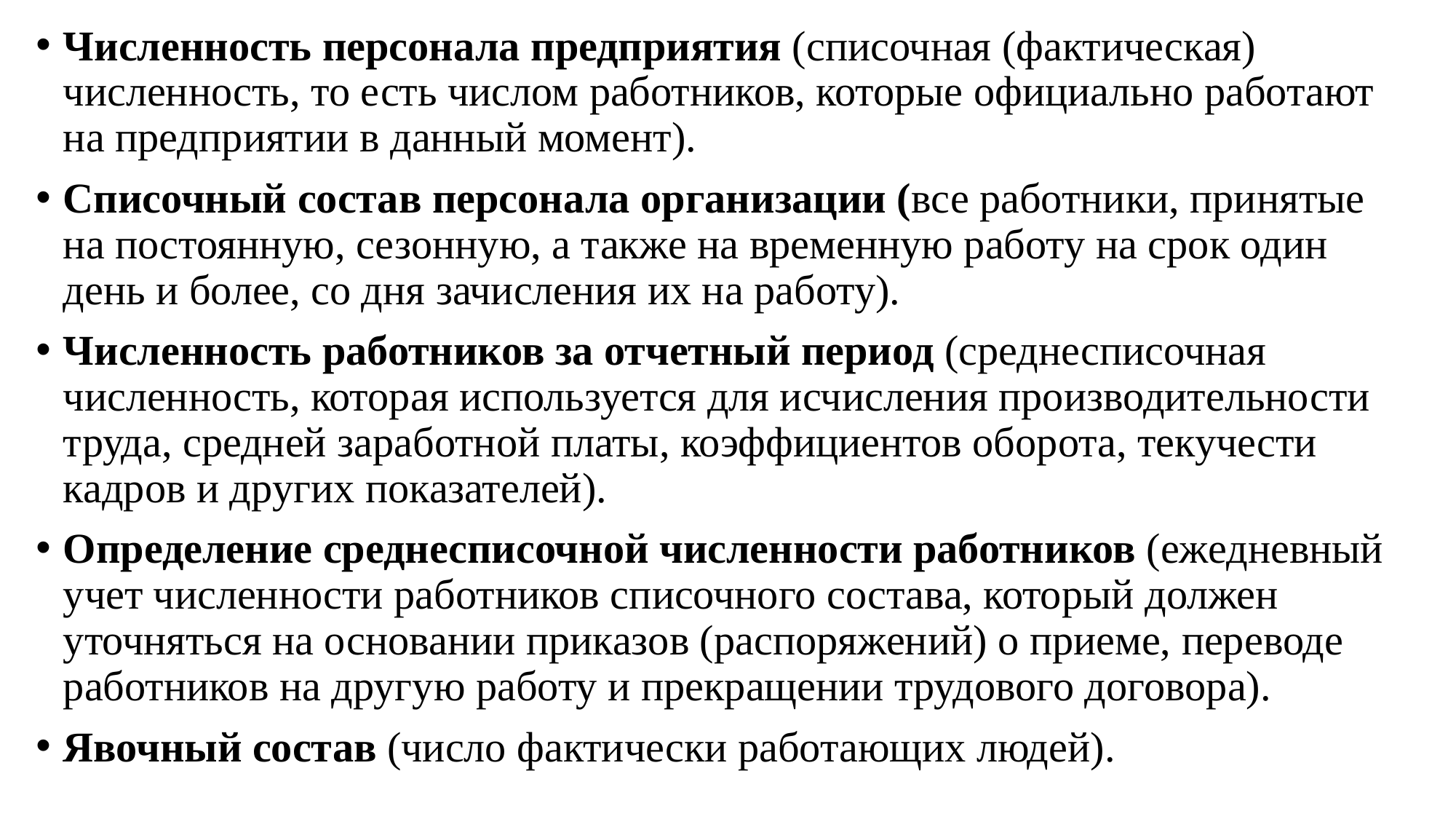

Численность персонала предприятия (списочная (фактическая) численность, то есть числом работников, которые официально работают на предприятии в данный момент).
Списочный состав персонала организации (все работники, принятые на постоянную, сезонную, а также на временную работу на срок один день и более, со дня зачисления их на работу).
Численность работников за отчетный период (среднесписочная численность, которая используется для исчисления производительности труда, средней заработной платы, коэффициентов оборота, текучести кадров и других показателей).
Определение среднесписочной численности работников (ежедневный учет численности работников списочного состава, который должен уточняться на основании приказов (распоряжений) о приеме, переводе работников на другую работу и прекращении трудового договора).
Явочный состав (число фактически работающих людей).